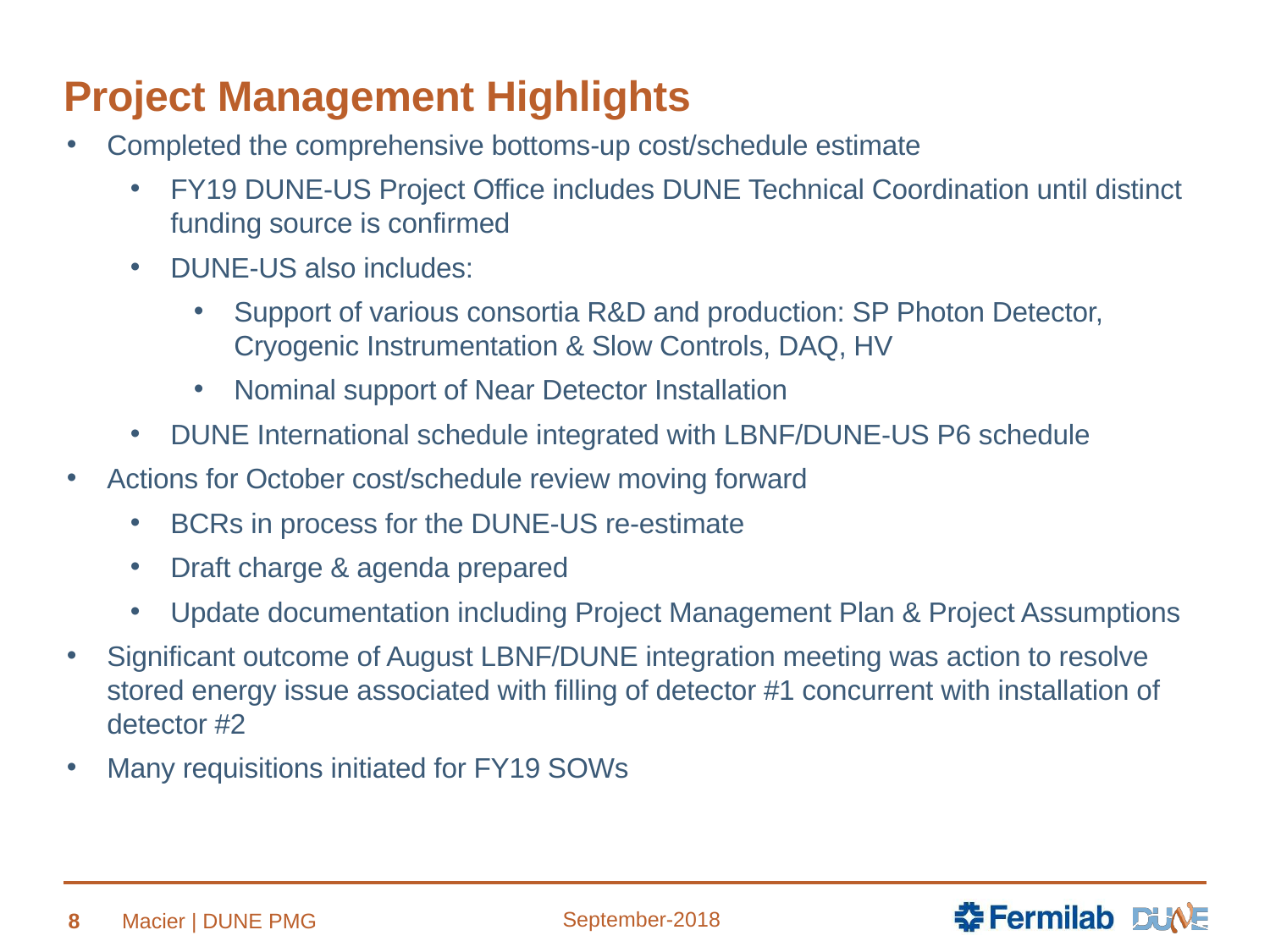

# Project Management Highlights
Completed the comprehensive bottoms-up cost/schedule estimate
FY19 DUNE-US Project Office includes DUNE Technical Coordination until distinct funding source is confirmed
DUNE-US also includes:
Support of various consortia R&D and production: SP Photon Detector, Cryogenic Instrumentation & Slow Controls, DAQ, HV
Nominal support of Near Detector Installation
DUNE International schedule integrated with LBNF/DUNE-US P6 schedule
Actions for October cost/schedule review moving forward
BCRs in process for the DUNE-US re-estimate
Draft charge & agenda prepared
Update documentation including Project Management Plan & Project Assumptions
Significant outcome of August LBNF/DUNE integration meeting was action to resolve stored energy issue associated with filling of detector #1 concurrent with installation of detector #2
Many requisitions initiated for FY19 SOWs

September-2018
8
Macier | DUNE PMG